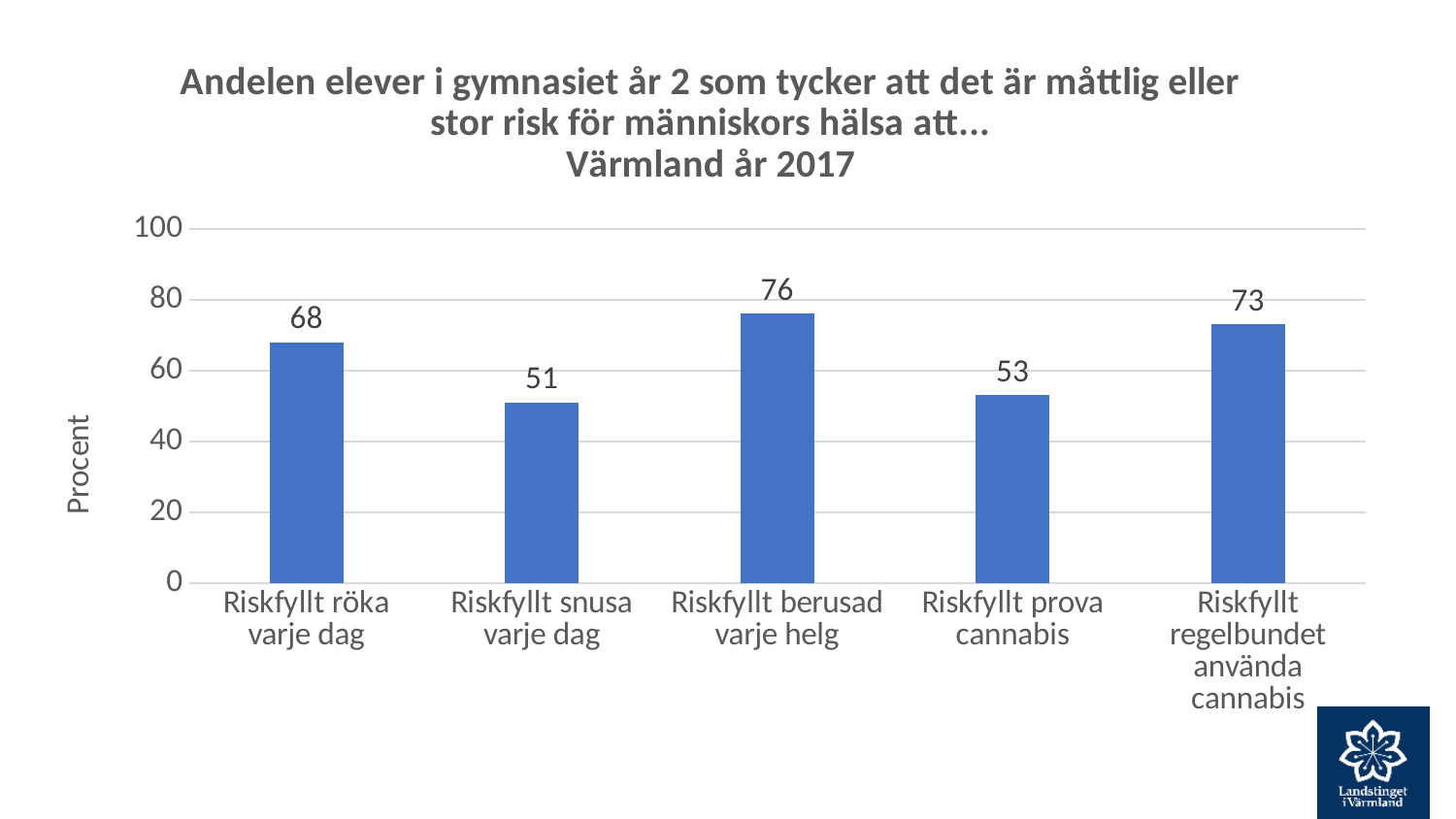

### Chart: Andelen elever i gymnasiet år 2 som tycker att det är måttlig eller stor risk för människors hälsa att...
Värmland år 2017

| Category | Gy åk 2 |
|---|---|
| Riskfyllt röka varje dag | 68.0 |
| Riskfyllt snusa varje dag | 51.0 |
| Riskfyllt berusad varje helg | 76.0 |
| Riskfyllt prova cannabis | 53.0 |
| Riskfyllt regelbundet använda cannabis | 73.0 |